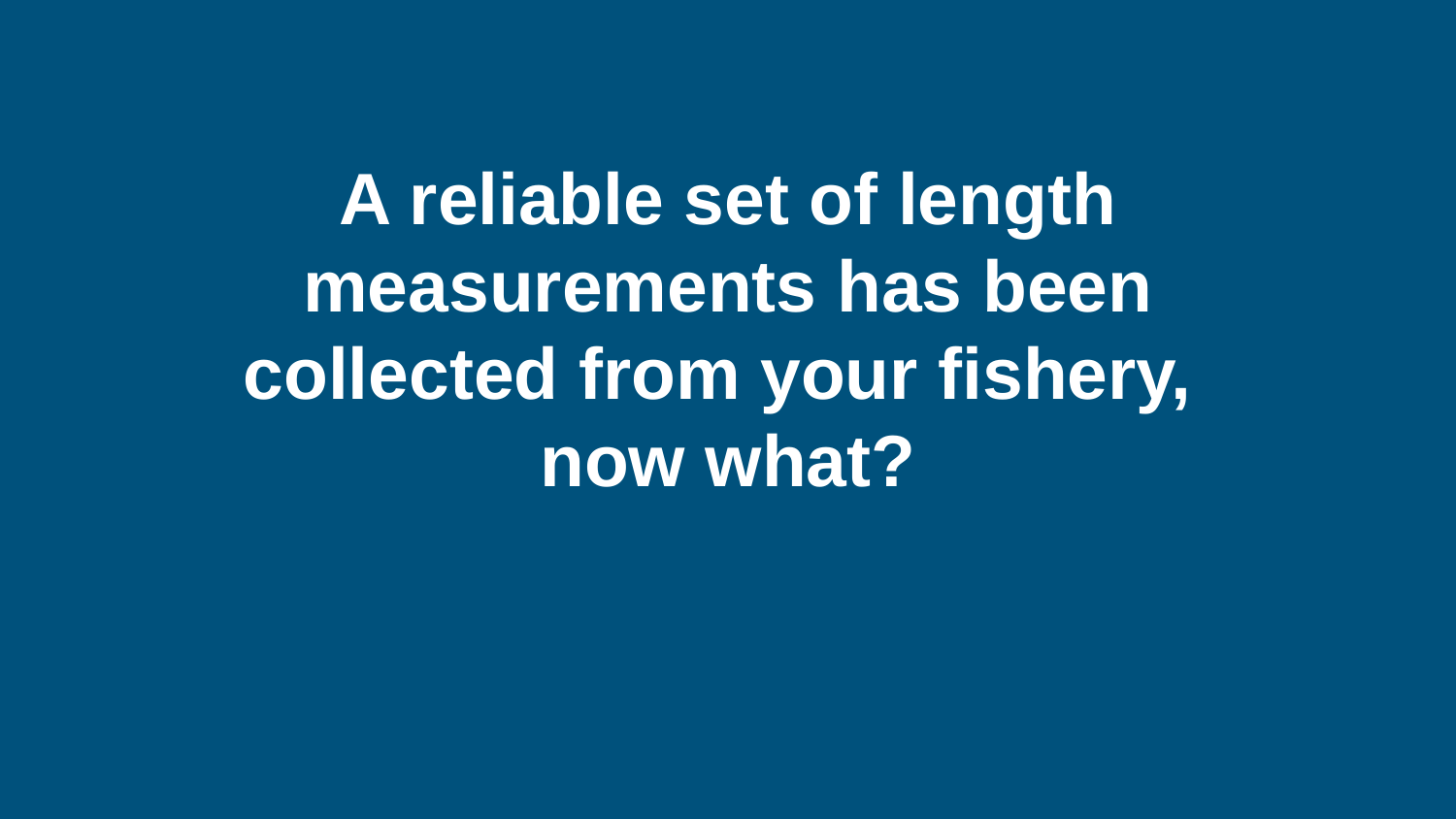

# A reliable set of length measurements has been collected from your fishery,
now what?